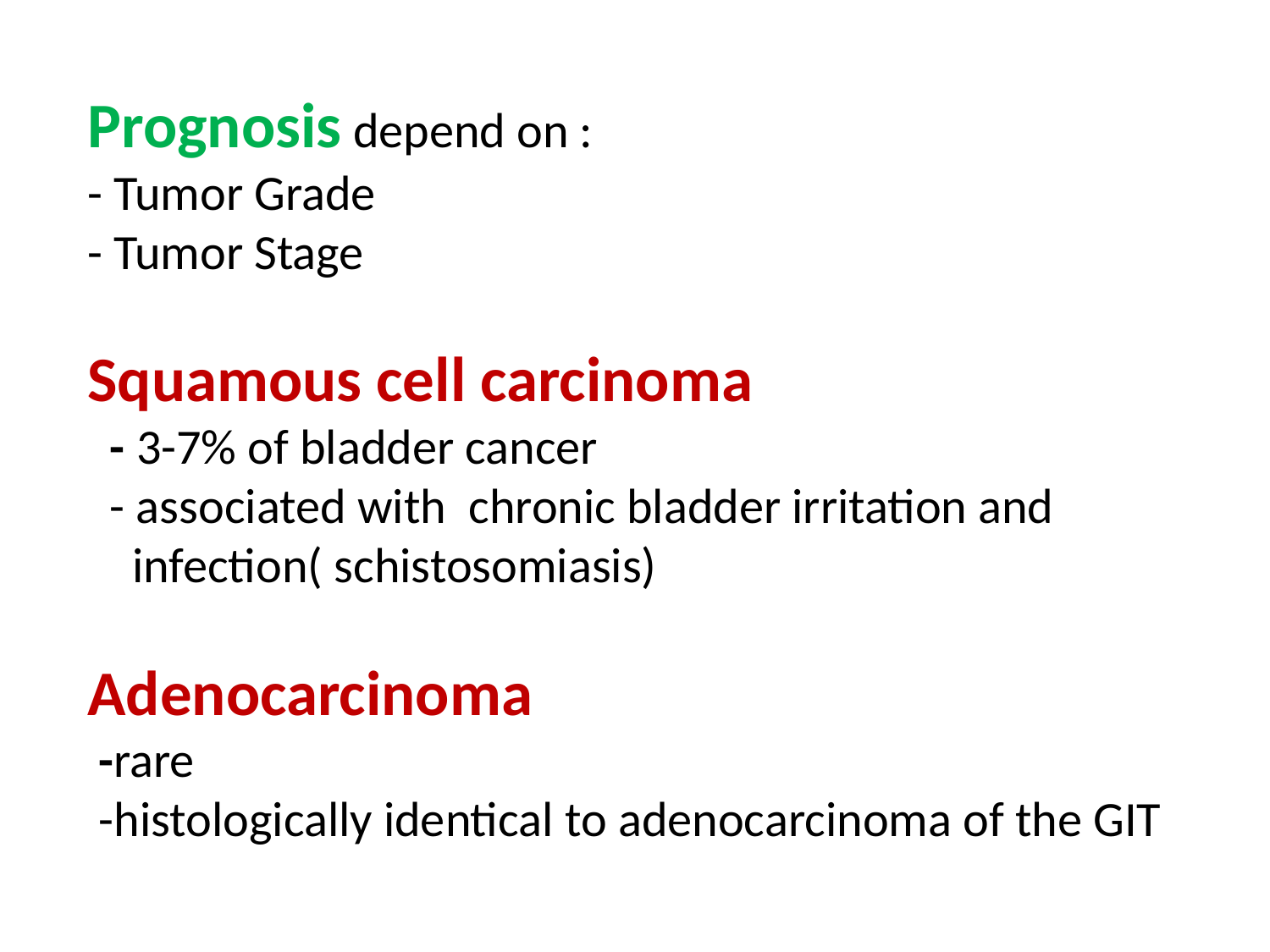

# Prognosis depend on : - Tumor Grade - Tumor Stage Squamous cell carcinoma - 3-7% of bladder cancer - associated with  chronic bladder irritation and                  infection( schistosomiasis) Adenocarcinoma -rare -histologically identical to adenocarcinoma of the GIT